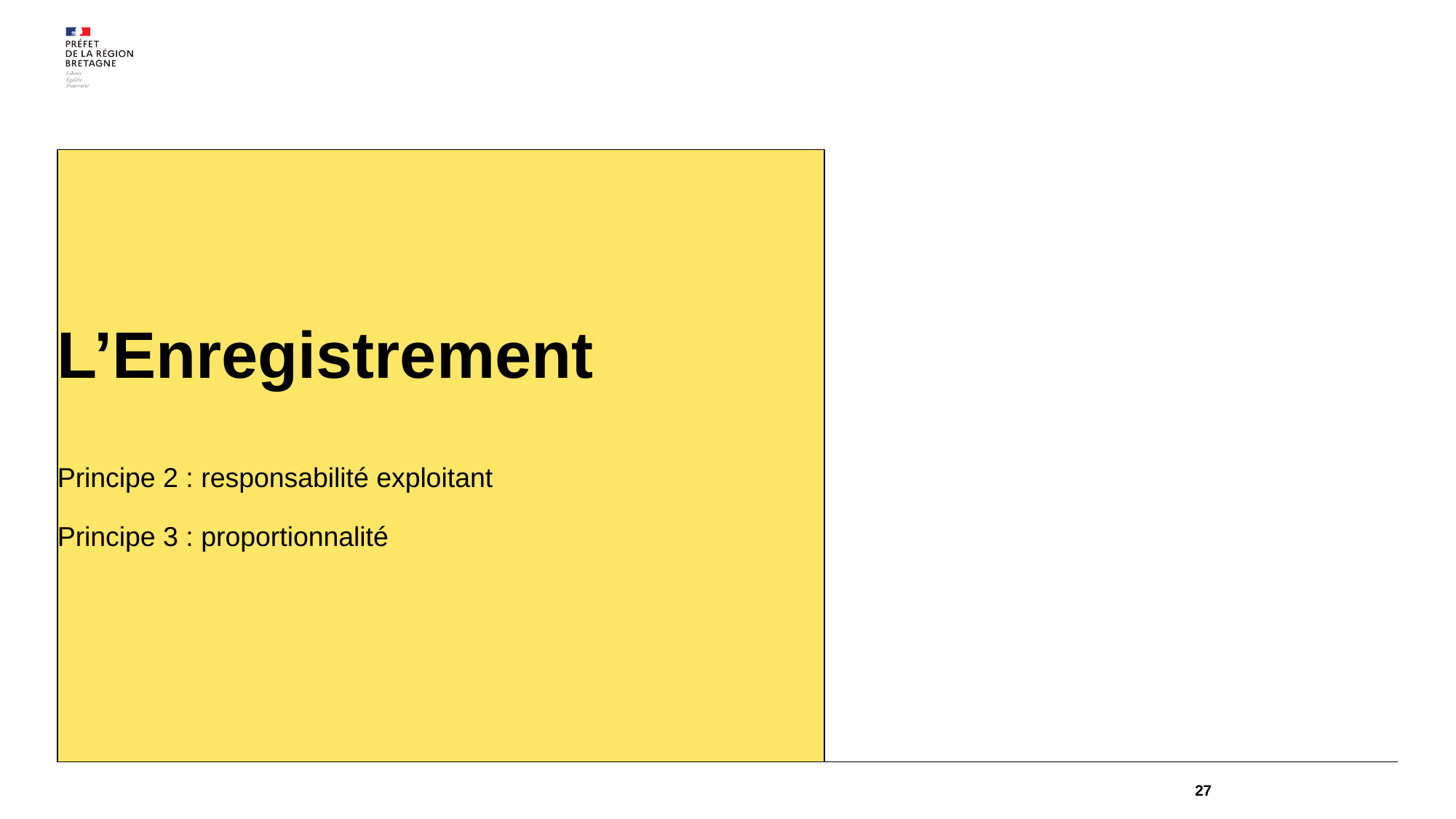

# L’Enregistrement Principe 2 : responsabilité exploitant Principe 3 : proportionnalité
27